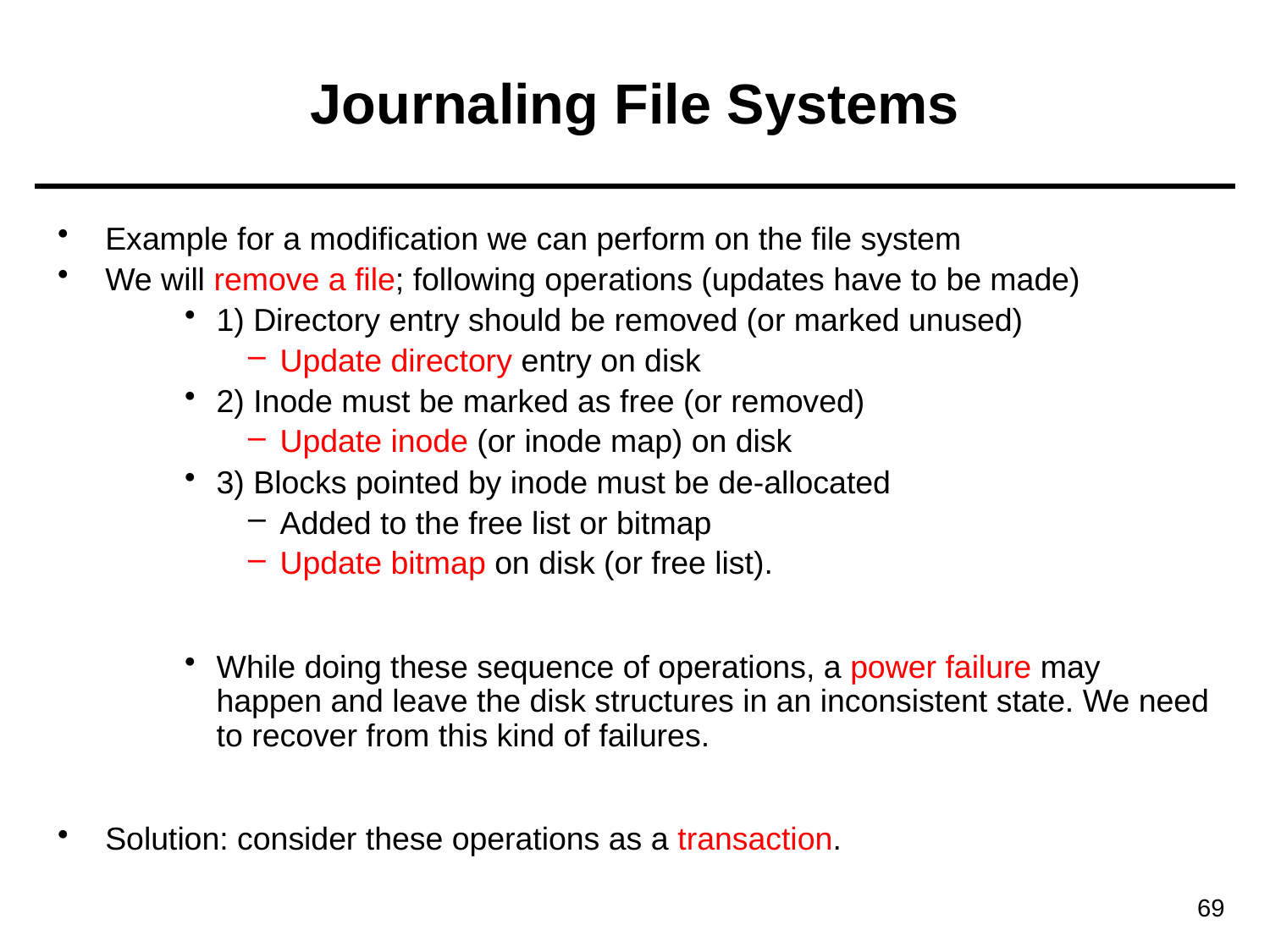

# Journaling File Systems
Example for a modification we can perform on the file system
We will remove a file; following operations (updates have to be made)
1) Directory entry should be removed (or marked unused)
Update directory entry on disk
2) Inode must be marked as free (or removed)
Update inode (or inode map) on disk
3) Blocks pointed by inode must be de-allocated
Added to the free list or bitmap
Update bitmap on disk (or free list).

While doing these sequence of operations, a power failure may happen and leave the disk structures in an inconsistent state. We need to recover from this kind of failures.

Solution: consider these operations as a transaction.
69